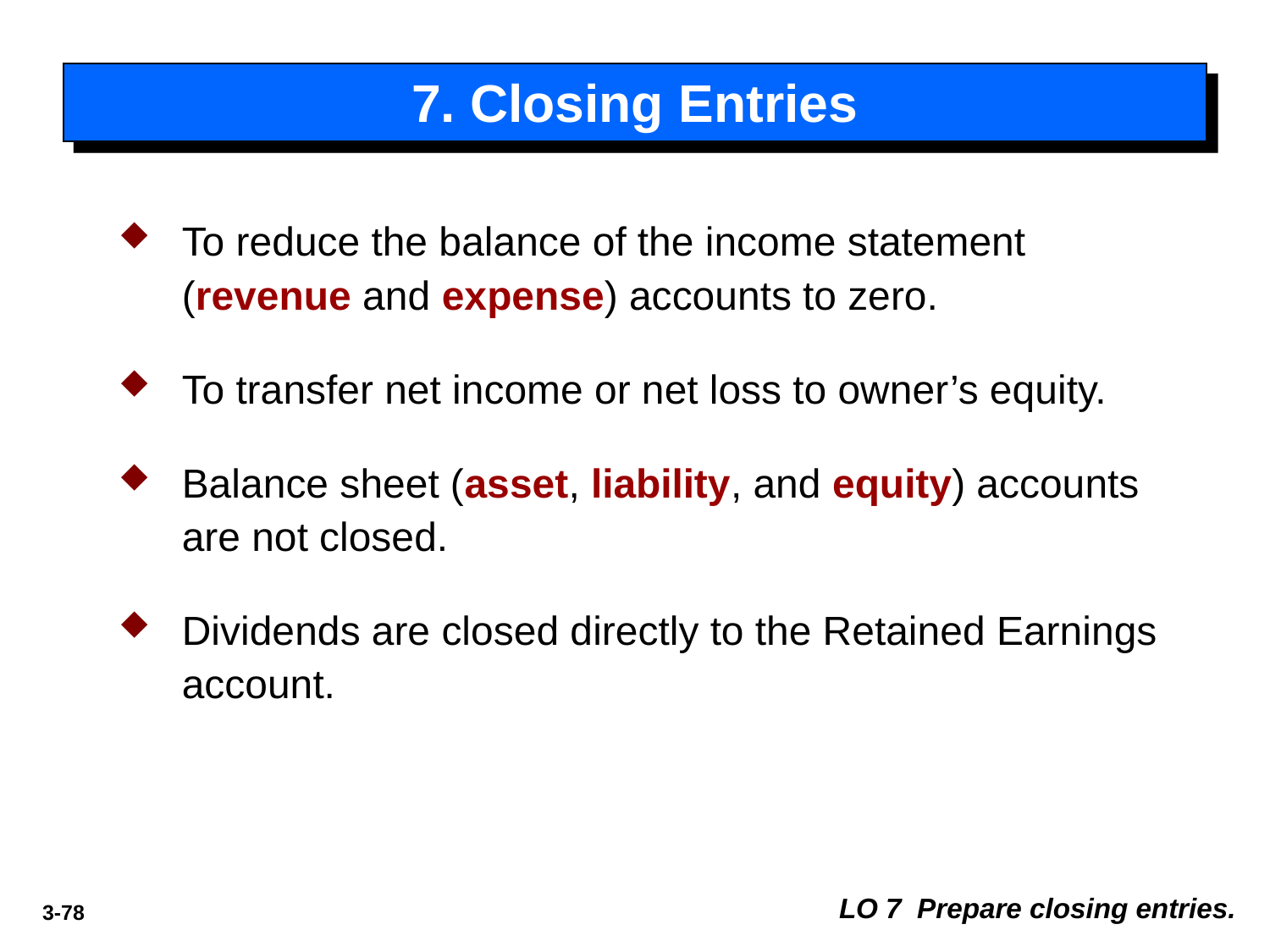

# 7. Closing Entries
To reduce the balance of the income statement (revenue and expense) accounts to zero.
To transfer net income or net loss to owner’s equity.
Balance sheet (asset, liability, and equity) accounts are not closed.
Dividends are closed directly to the Retained Earnings account.
LO 7  Prepare closing entries.